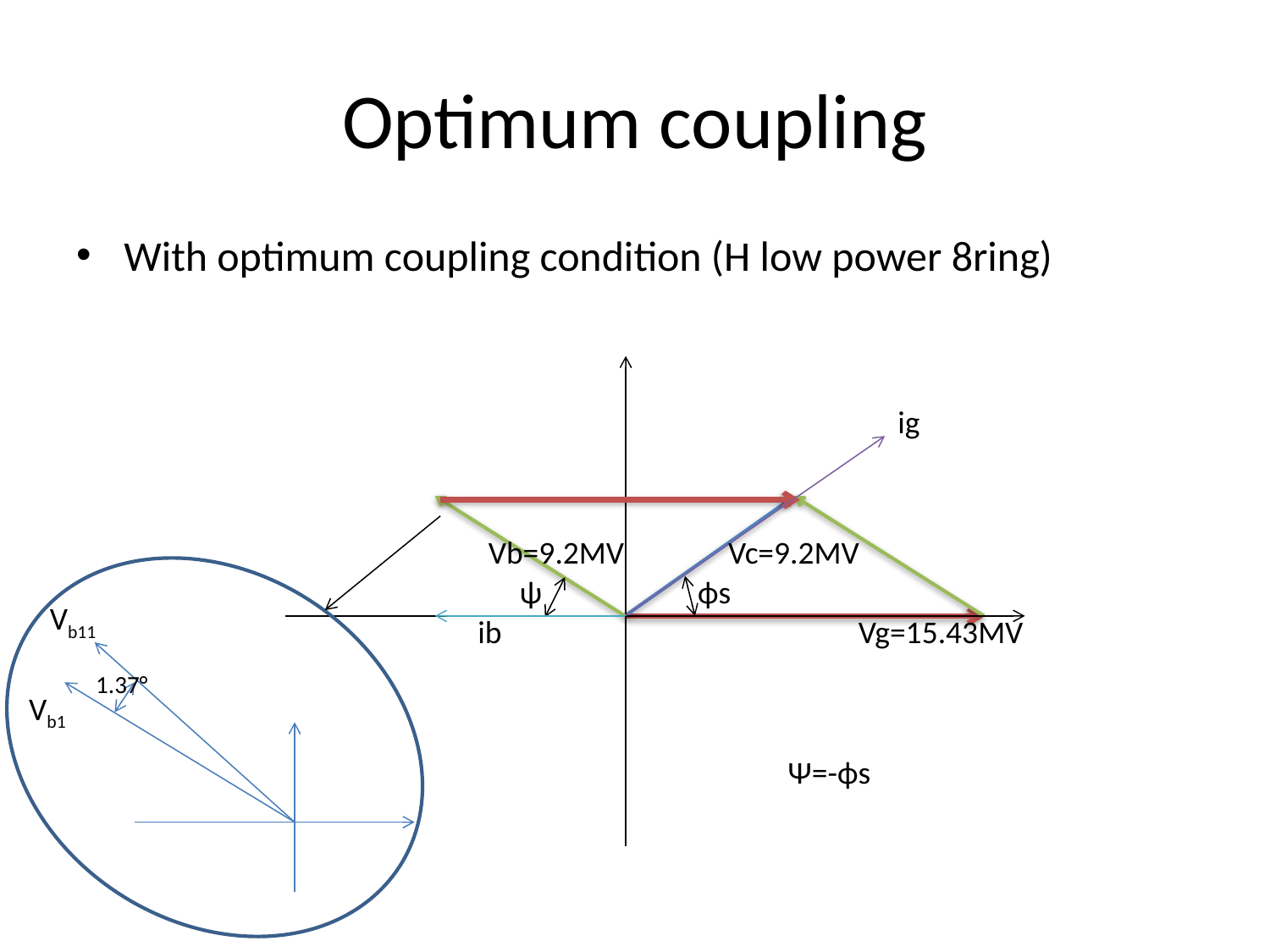

# Optimum coupling
With optimum coupling condition (H low power 8ring)
ig
Vb=9.2MV
Vc=9.2MV
ψ
ϕs

Vb11
ib
Vg=15.43MV
1.37°
Vb1
Ψ=-ϕs